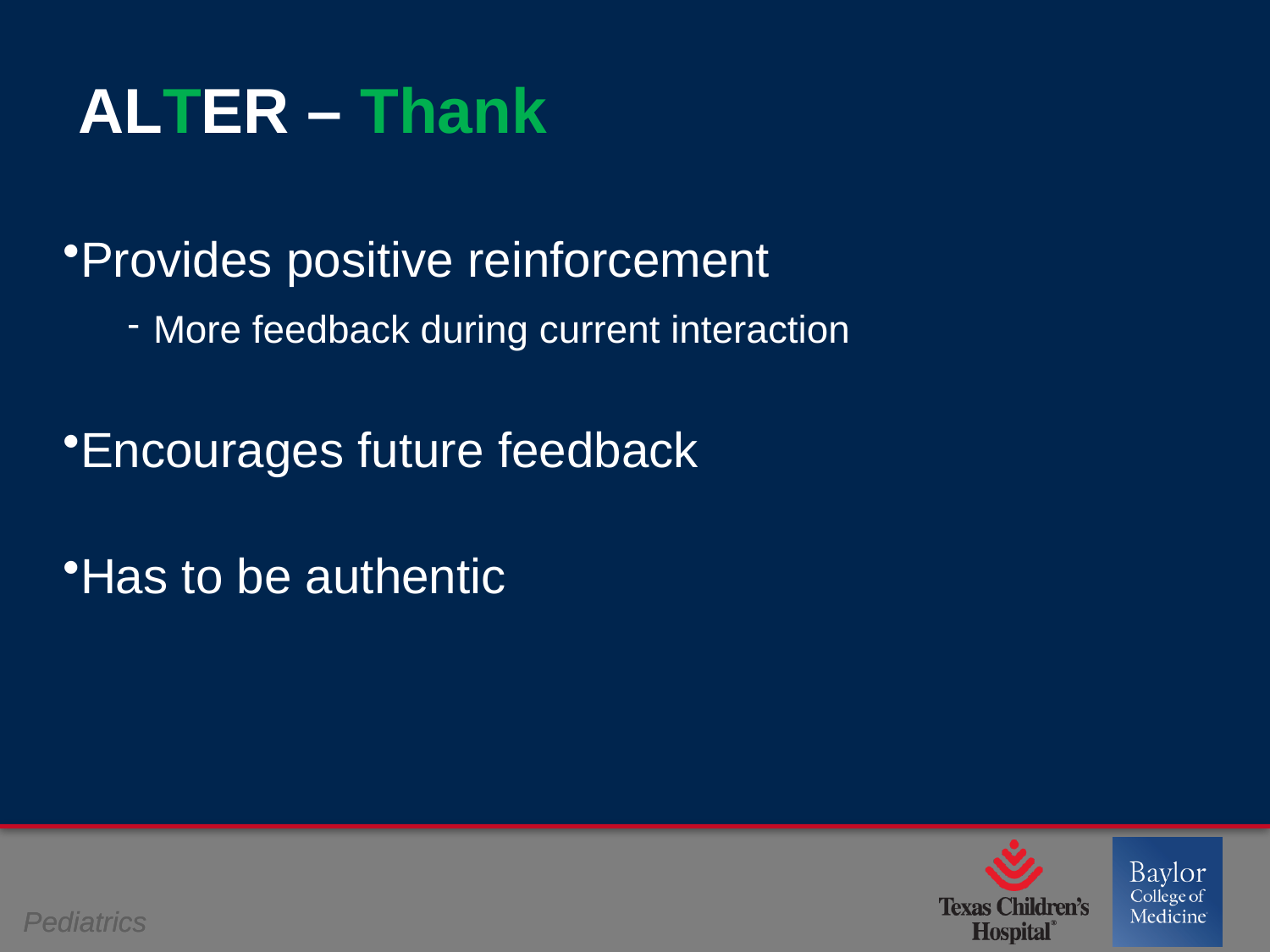

ALTER – Thank
Provides positive reinforcement
 More feedback during current interaction
Encourages future feedback
Has to be authentic